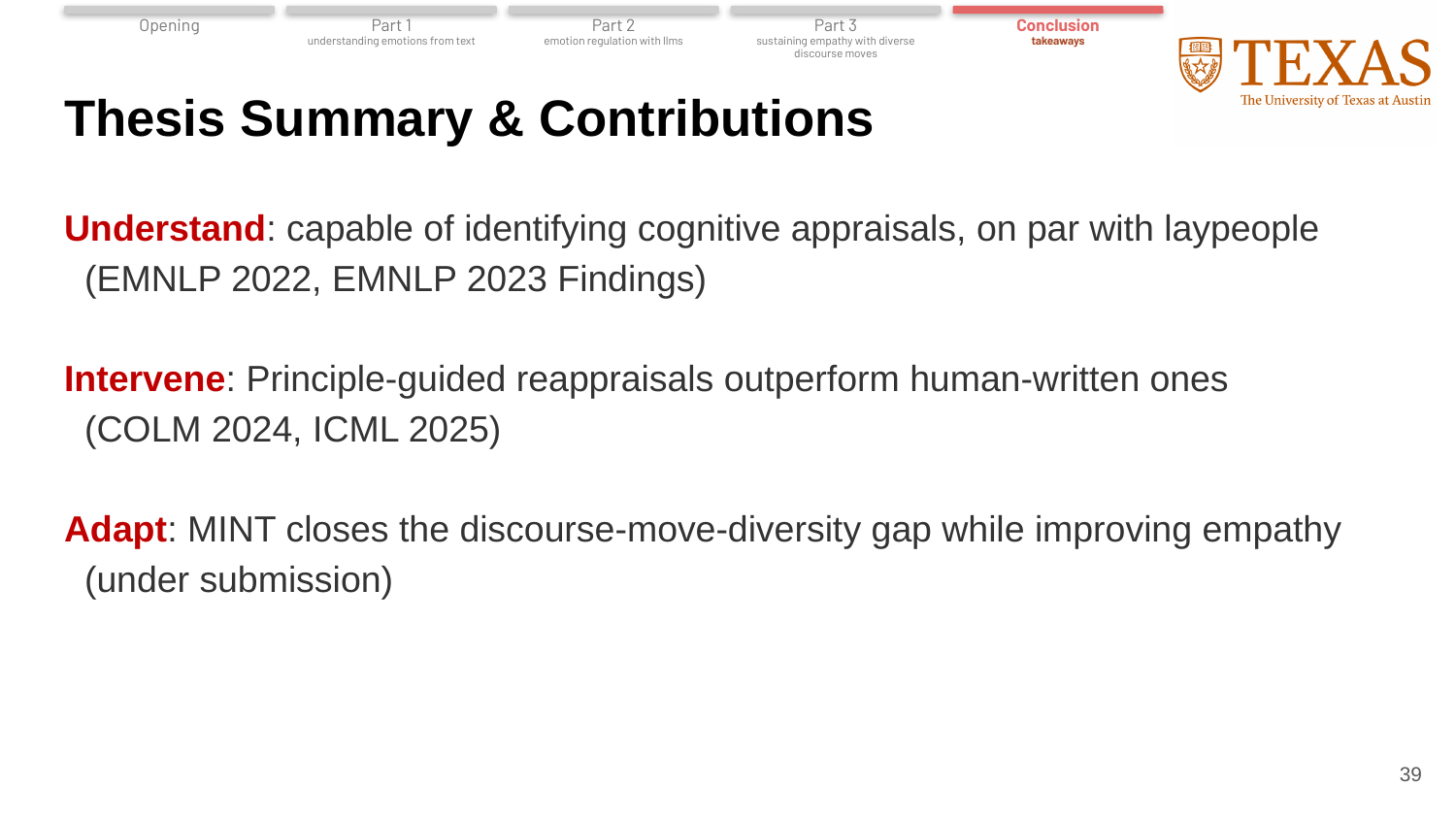

Opening

Part 1
understanding emotions from text
Part 2
emotion regulation with llms
Part 3
sustaining empathy with diverse discourse moves
Conclusion
takeaways
# Thesis Summary & Contributions
Understand: capable of identifying cognitive appraisals, on par with laypeople
  (EMNLP 2022, EMNLP 2023 Findings)

Intervene: Principle-guided reappraisals outperform human-written ones
  (COLM 2024, ICML 2025)

Adapt: MINT closes the discourse-move-diversity gap while improving empathy
  (under submission)
39